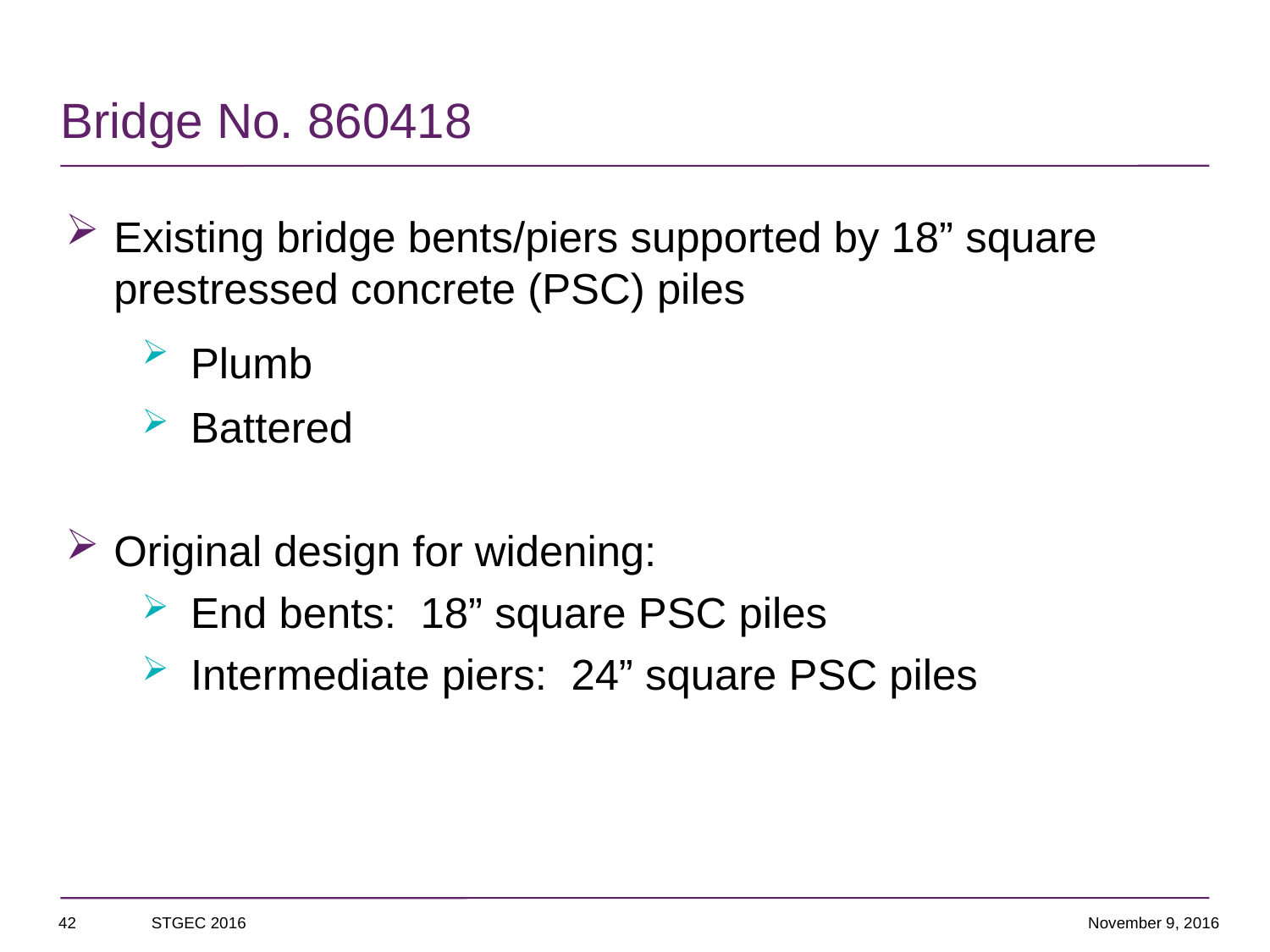

# Bridge No. 860418
Existing bridge bents/piers supported by 18” square prestressed concrete (PSC) piles
Plumb
Battered

Original design for widening:
End bents:  18” square PSC piles
Intermediate piers:  24” square PSC piles

42
STGEC 2016
November 9, 2016